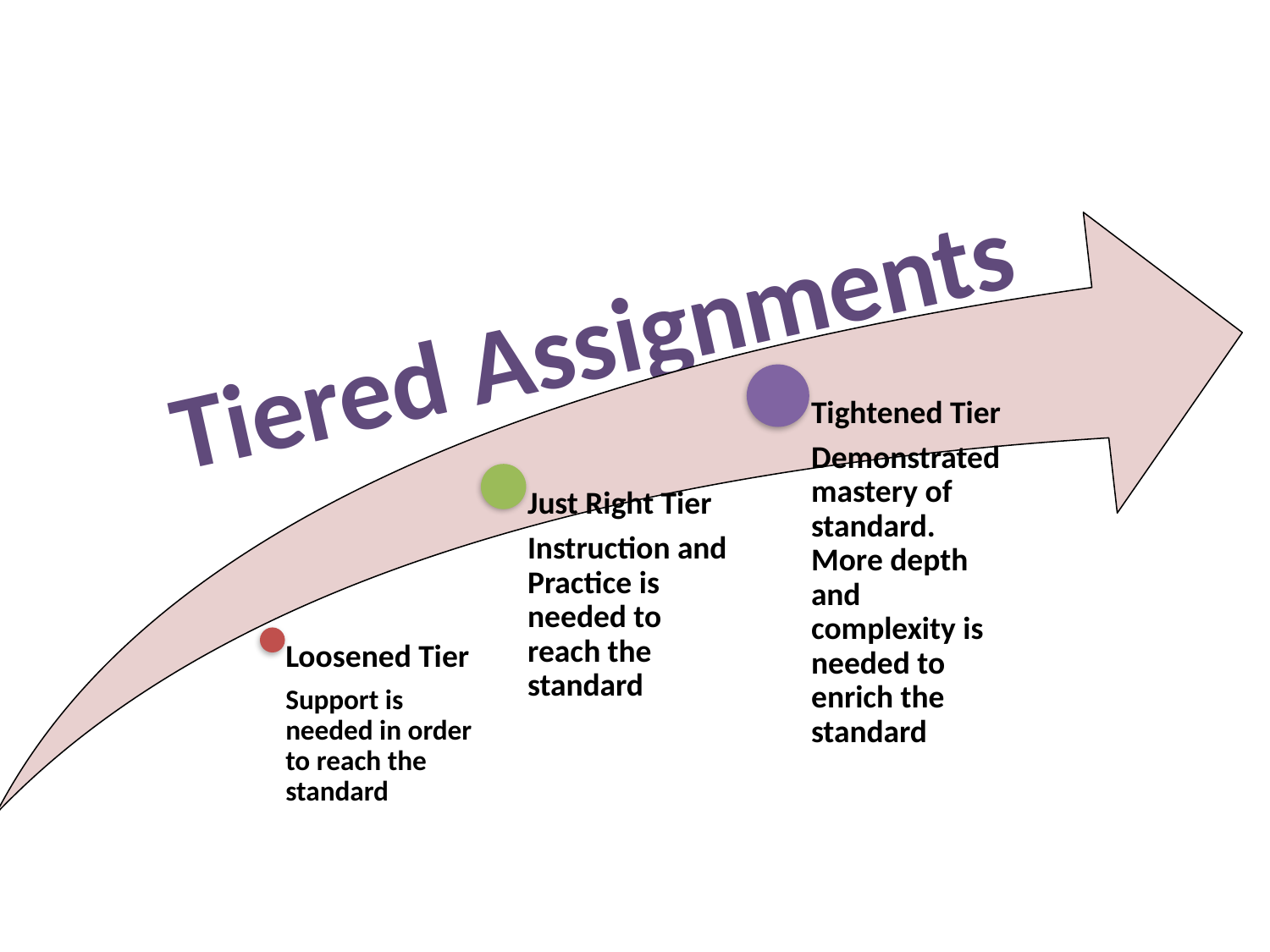

Loosened Tier
Support is needed in order to reach the standard
Just Right Tier
Instruction and Practice is needed to reach the standard
Tightened Tier
Demonstrated mastery of standard.  More depth and complexity is needed to enrich the standard
Tiered Assignments